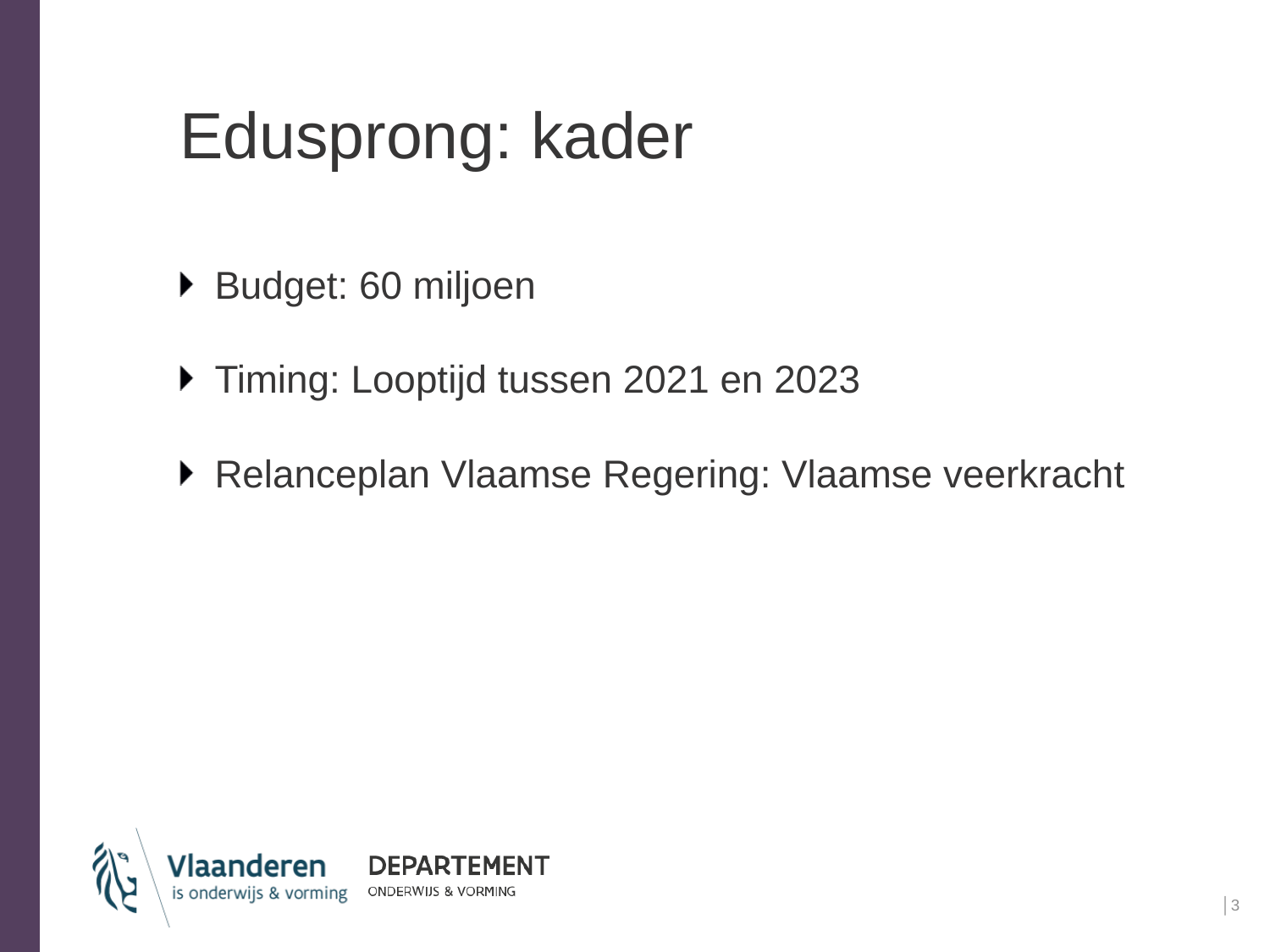

# Edusprong: kader
Budget: 60 miljoen

Timing: Looptijd tussen 2021 en 2023

Relanceplan Vlaamse Regering: Vlaamse veerkracht

│3